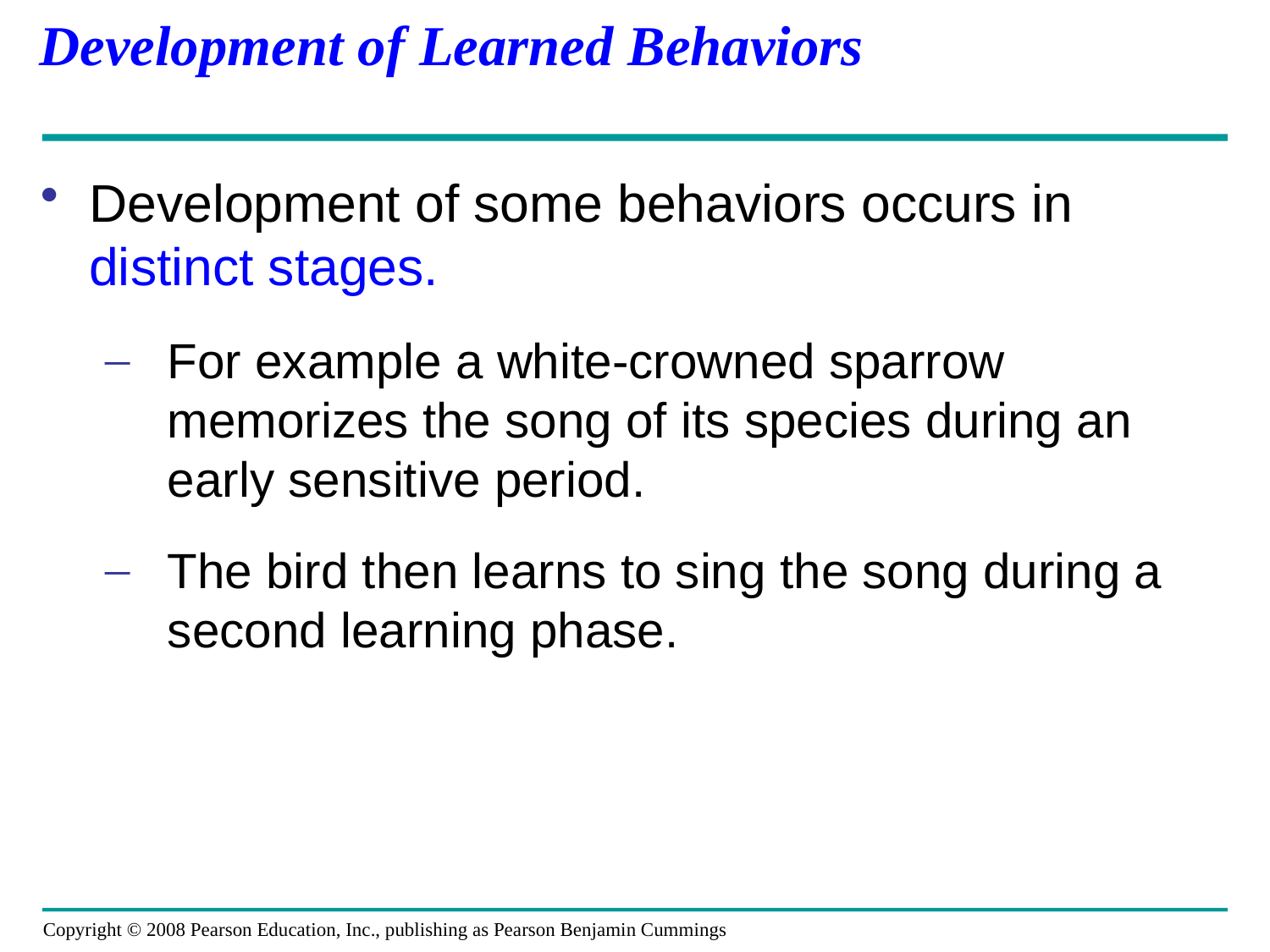

# Development of Learned Behaviors
Development of some behaviors occurs in distinct stages.
For example a white-crowned sparrow memorizes the song of its species during an early sensitive period.
The bird then learns to sing the song during a second learning phase.